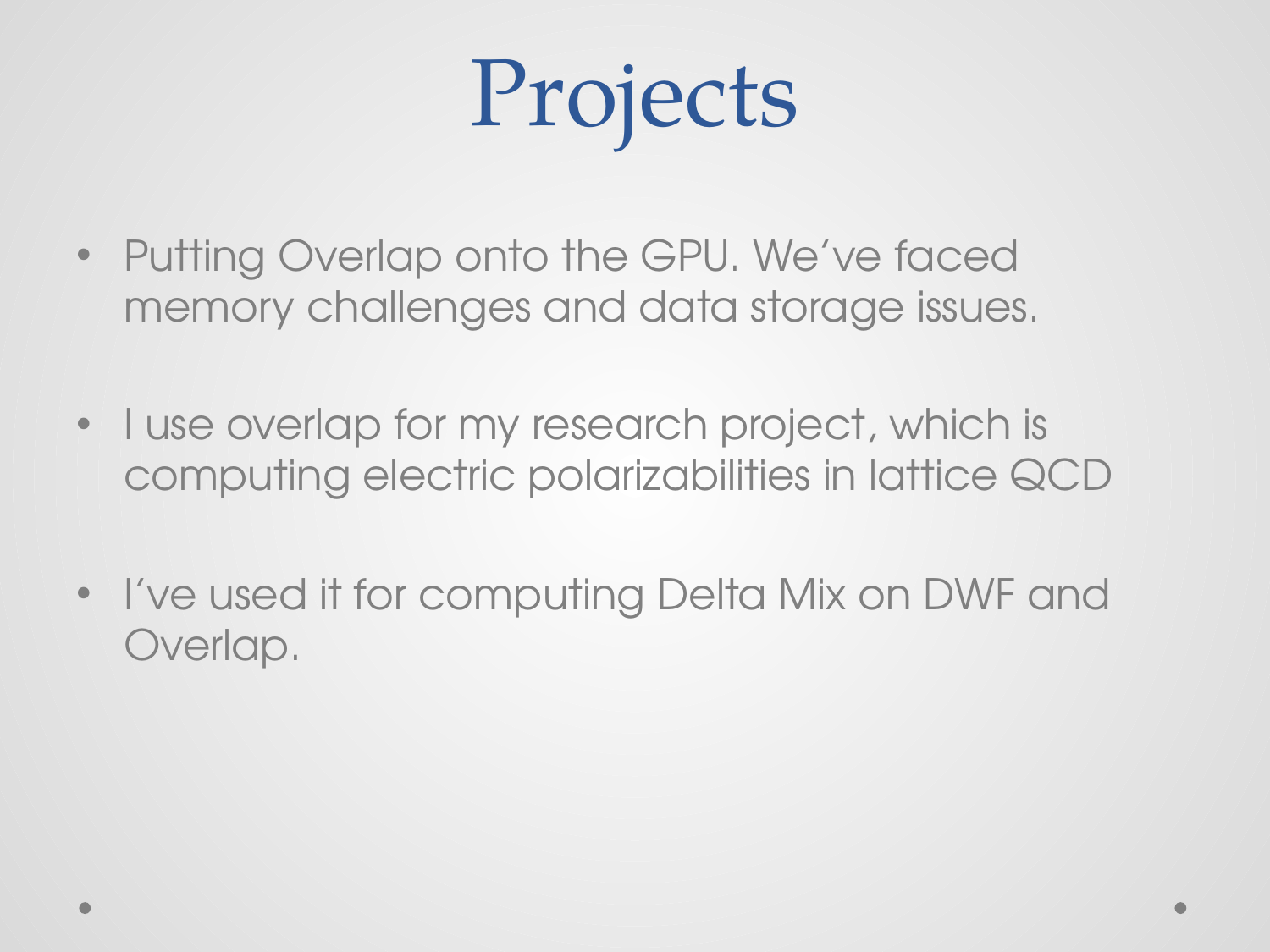

# Projects
Putting Overlap onto the GPU. We’ve faced memory challenges and data storage issues.

I use overlap for my research project, which is computing electric polarizabilities in lattice QCD

I’ve used it for computing Delta Mix on DWF and Overlap.